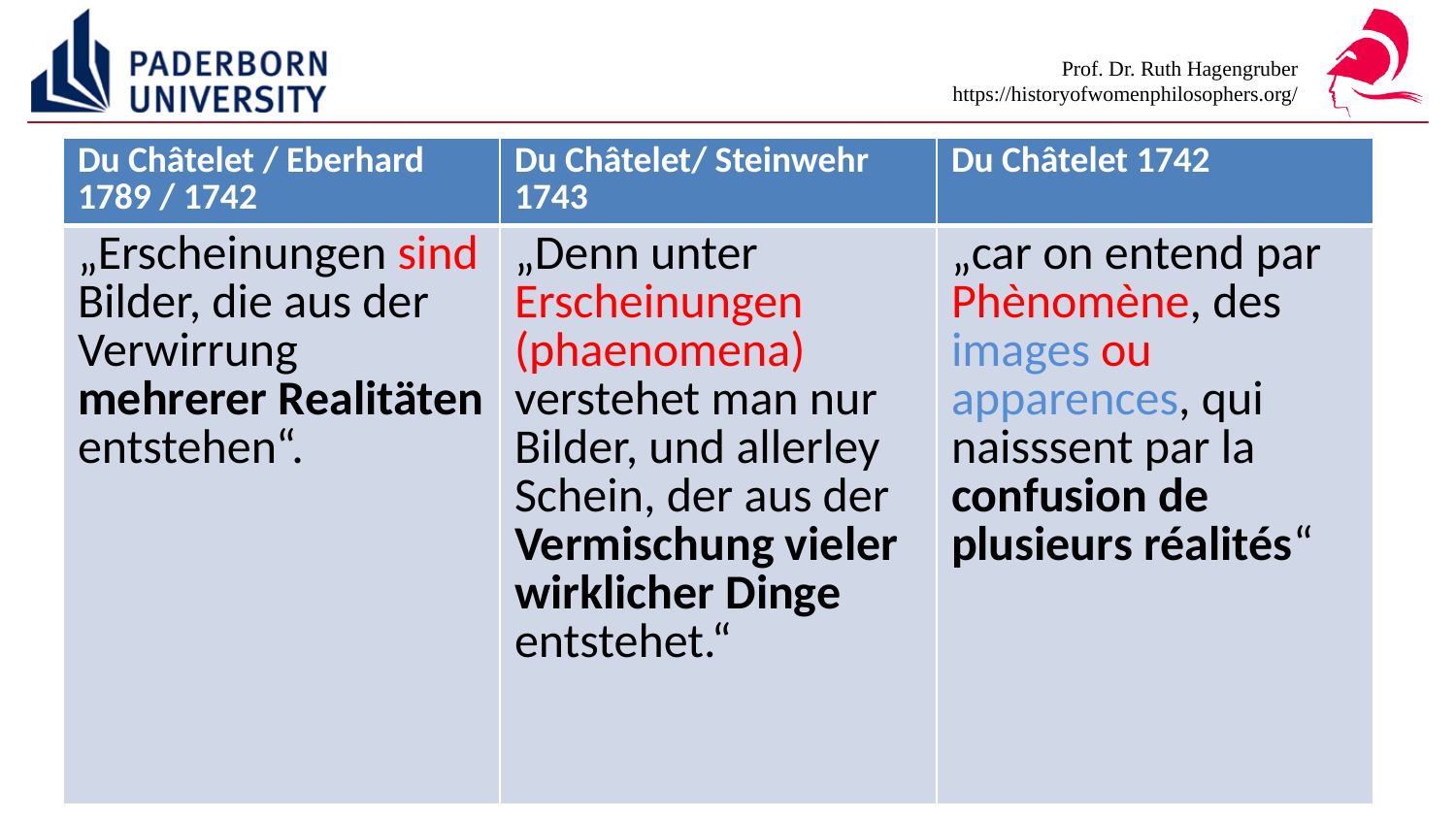

| Du Châtelet / Eberhard 1789 / 1742 | Du Châtelet/ Steinwehr 1743 | Du Châtelet 1742 |
| --- | --- | --- |
| „Erscheinungen sind Bilder, die aus der Verwirrung mehrerer Realitäten entstehen“. | „Denn unter Erscheinungen (phaenomena) verstehet man nur Bilder, und allerley Schein, der aus der Vermischung vieler wirklicher Dinge entstehet.“ | „car on entend par Phènomène, des images ou apparences, qui naisssent par la confusion de plusieurs réalités“ |